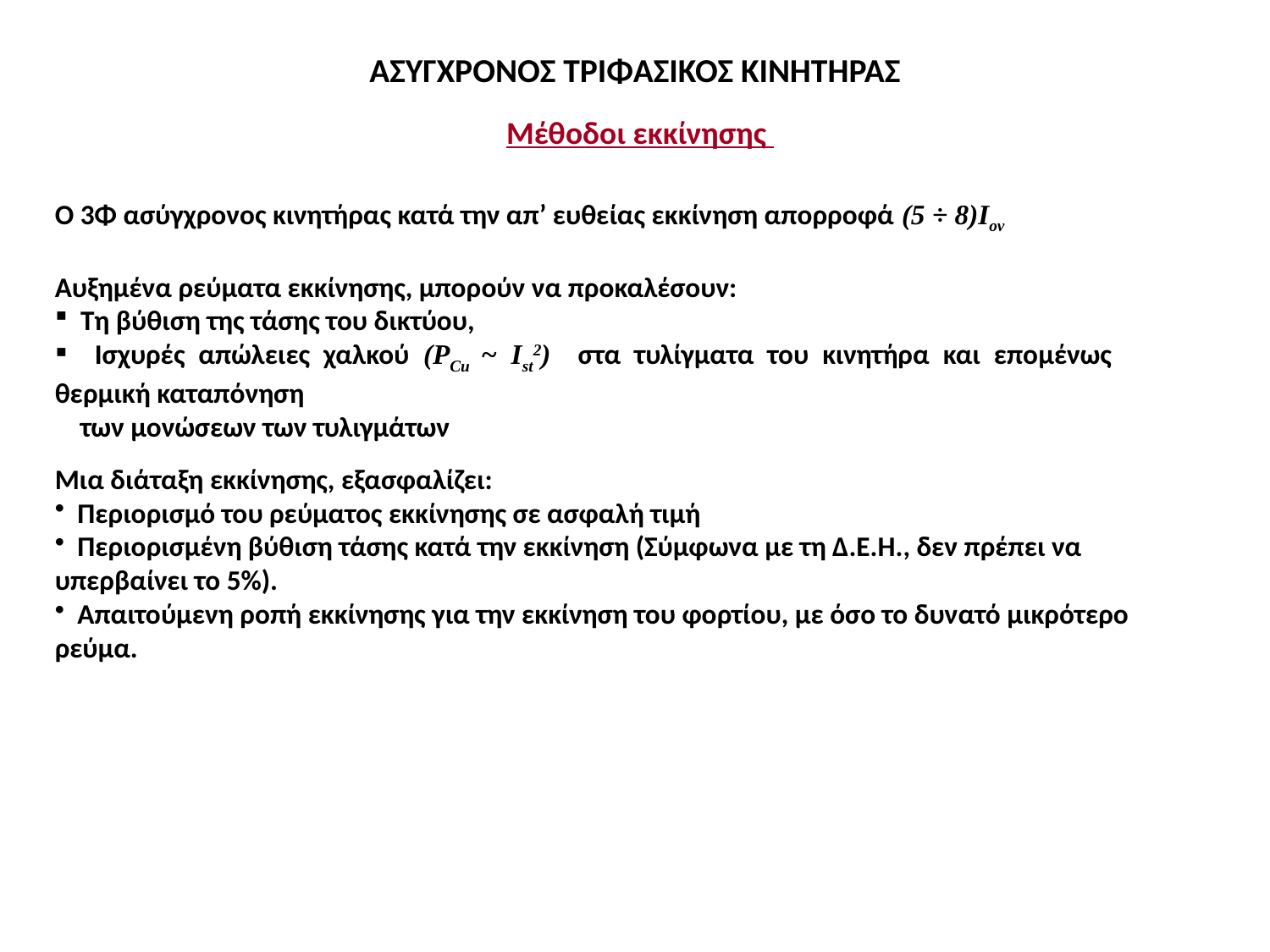

# ΑΣΥΓΧΡΟΝΟΣ ΤΡΙΦΑΣΙΚΟΣ ΚΙΝΗΤΗΡΑΣ
Μέθοδοι εκκίνησης

Ο 3Φ ασύγχρονος κινητήρας κατά την απ’ ευθείας εκκίνηση απορροφά (5 ÷ 8)Ιον

Αυξημένα ρεύματα εκκίνησης, μπορούν να προκαλέσουν:
  Τη βύθιση της τάσης του δικτύου,
  Ισχυρές απώλειες χαλκού (PCu ~ Ist2)  στα τυλίγματα του κινητήρα και επομένως θερμική καταπόνηση
    των μονώσεων των τυλιγμάτων
Μια διάταξη εκκίνησης, εξασφαλίζει:
  Περιορισμό του ρεύματος εκκίνησης σε ασφαλή τιμή
  Περιορισμένη βύθιση τάσης κατά την εκκίνηση (Σύμφωνα με τη Δ.Ε.Η., δεν πρέπει να υπερβαίνει το 5%).
  Απαιτούμενη ροπή εκκίνησης για την εκκίνηση του φορτίου, με όσο το δυνατό μικρότερο ρεύμα.